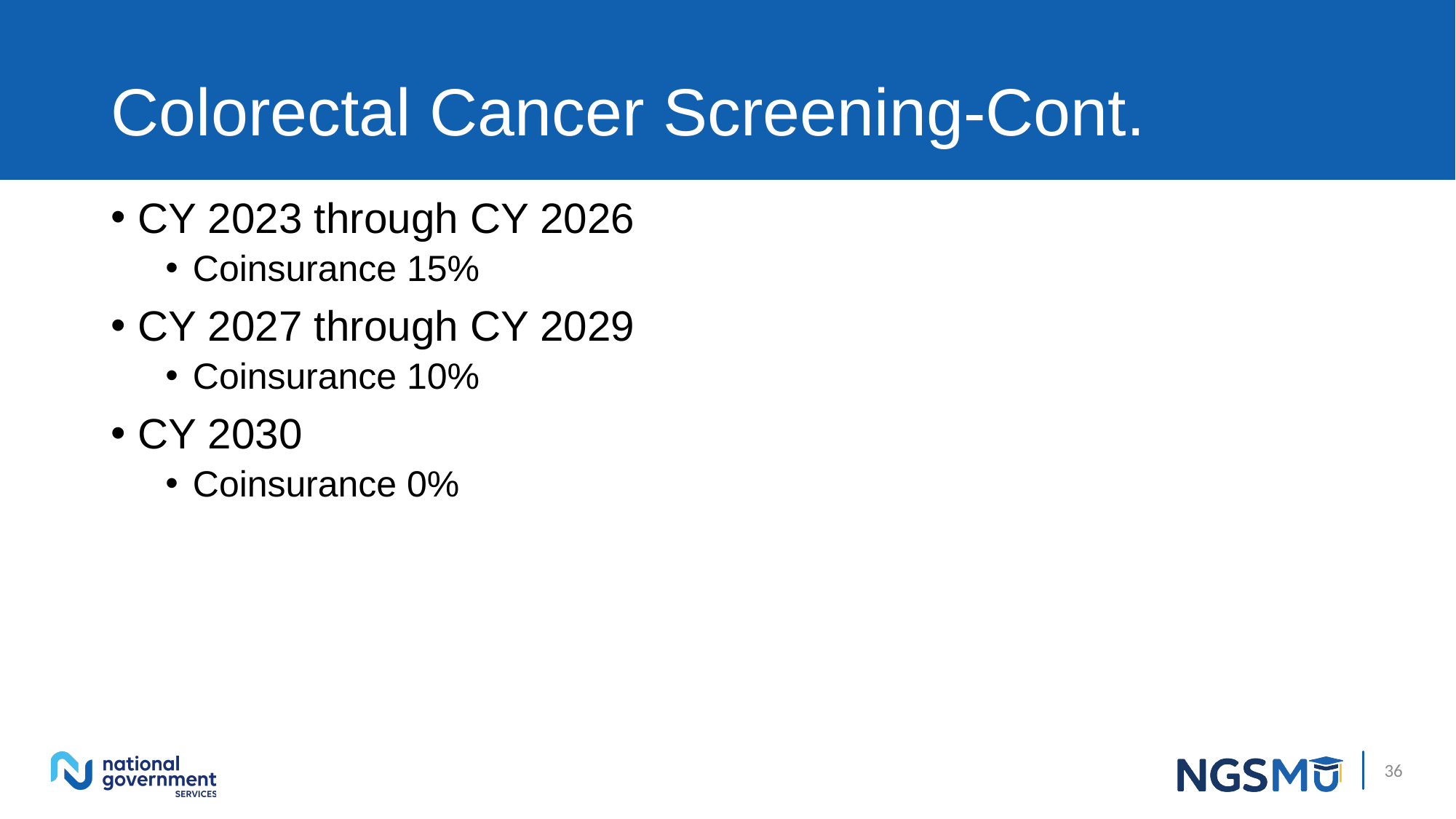

# Colorectal Cancer Screening-Cont.
CY 2023 through CY 2026
Coinsurance 15%
CY 2027 through CY 2029
Coinsurance 10%
CY 2030
Coinsurance 0%

36